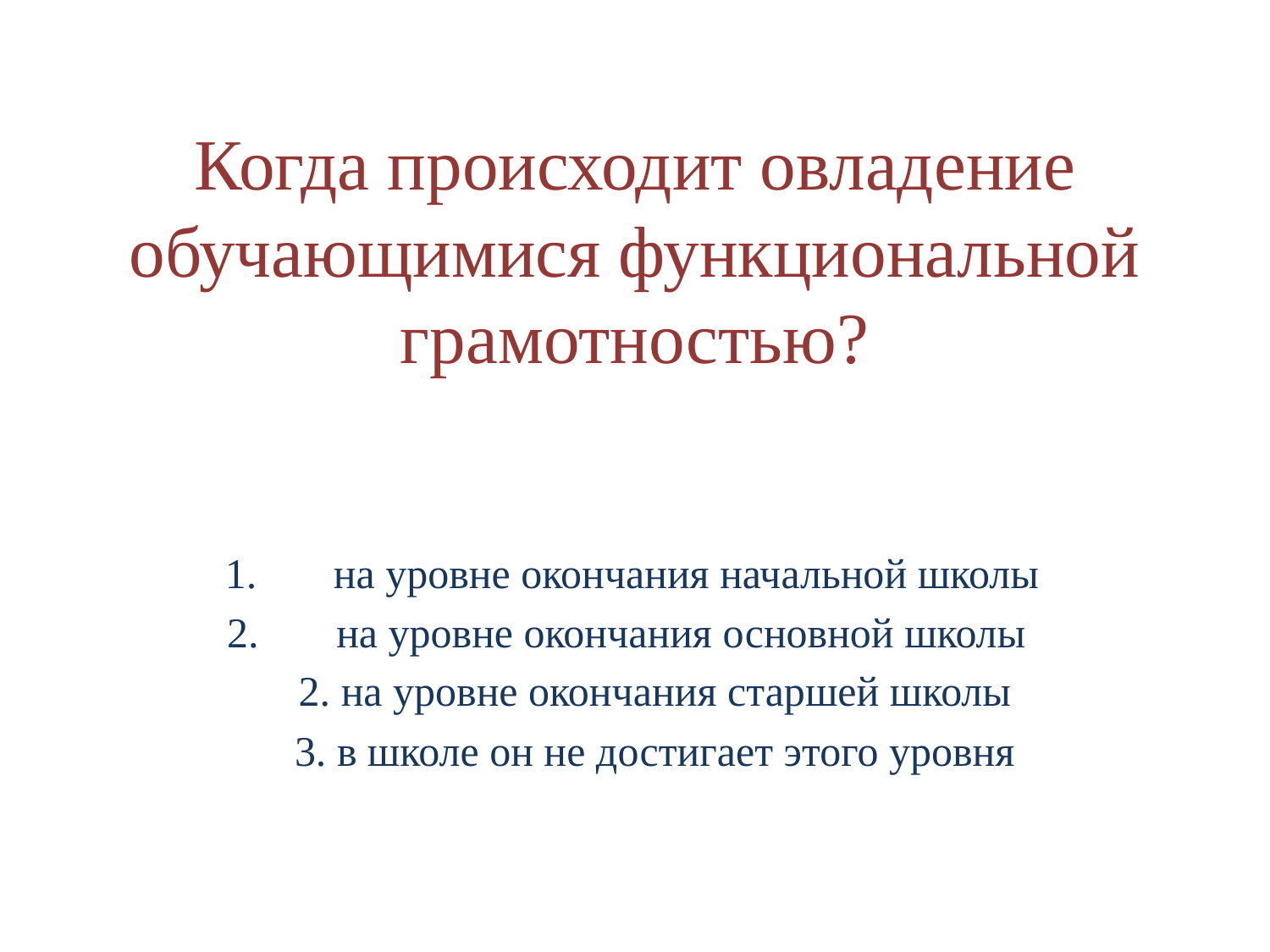

# Когда происходит овладение обучающимися функциональной грамотностью?
на уровне окончания начальной школы
на уровне окончания основной школы
2. на уровне окончания старшей школы
3. в школе он не достигает этого уровня